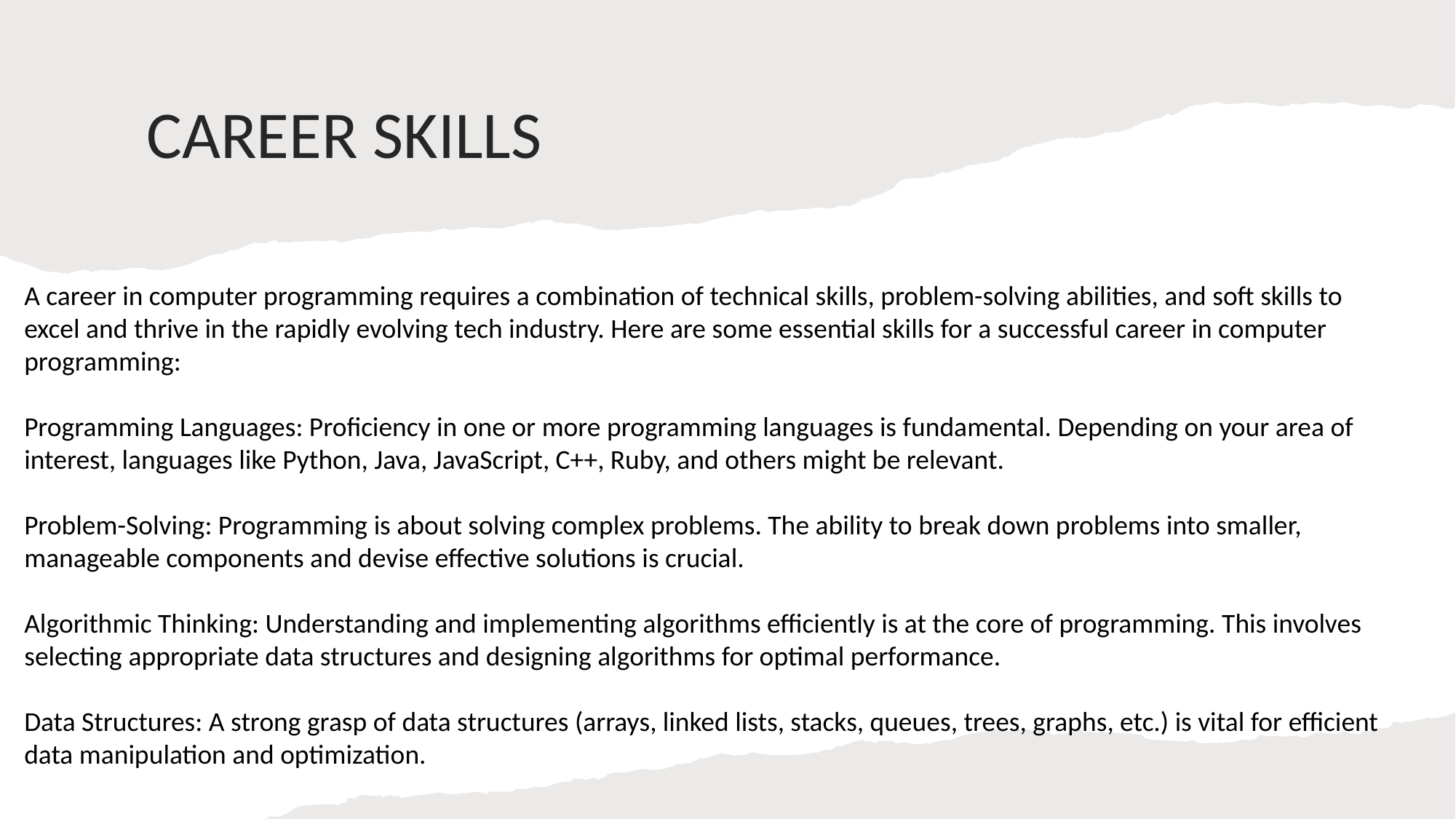

# CAREER SKILLS
A career in computer programming requires a combination of technical skills, problem-solving abilities, and soft skills to excel and thrive in the rapidly evolving tech industry. Here are some essential skills for a successful career in computer programming:

Programming Languages: Proficiency in one or more programming languages is fundamental. Depending on your area of interest, languages like Python, Java, JavaScript, C++, Ruby, and others might be relevant.

Problem-Solving: Programming is about solving complex problems. The ability to break down problems into smaller, manageable components and devise effective solutions is crucial.

Algorithmic Thinking: Understanding and implementing algorithms efficiently is at the core of programming. This involves selecting appropriate data structures and designing algorithms for optimal performance.

Data Structures: A strong grasp of data structures (arrays, linked lists, stacks, queues, trees, graphs, etc.) is vital for efficient data manipulation and optimization.